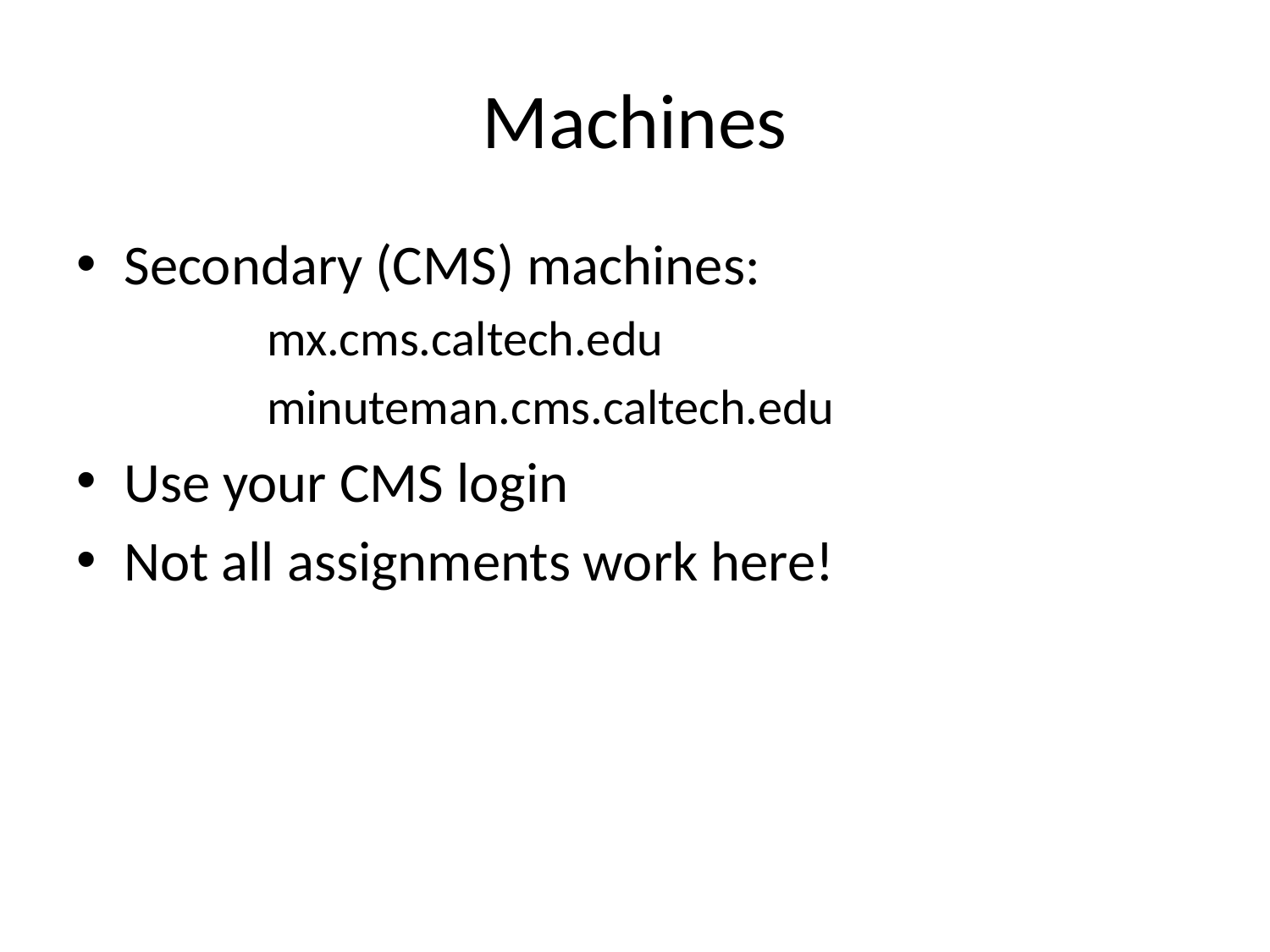

# Machines
Secondary (CMS) machines:
	mx.cms.caltech.edu
	minuteman.cms.caltech.edu
Use your CMS login
Not all assignments work here!